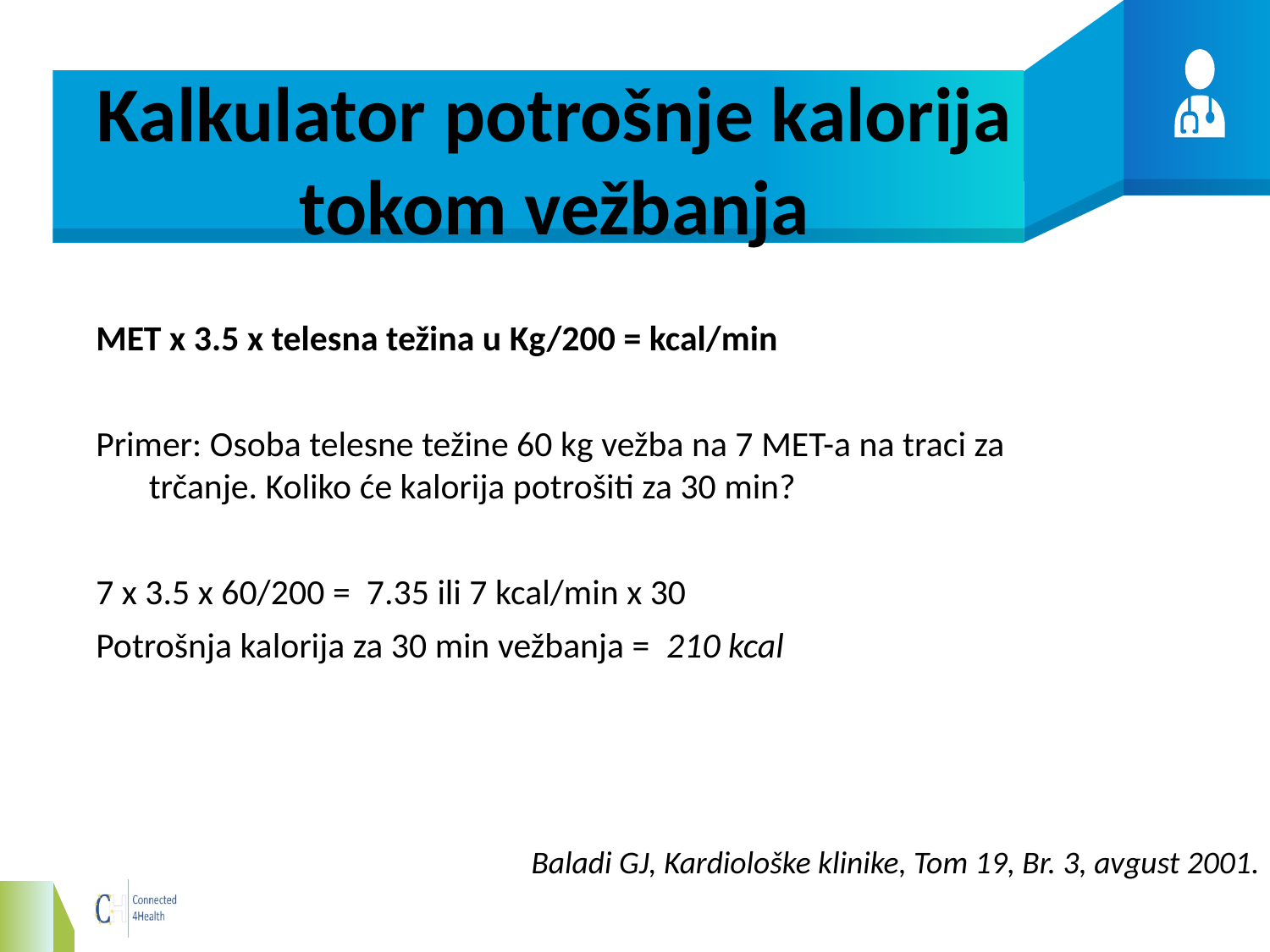

# Kalkulator potrošnje kalorija tokom vežbanja
MET x 3.5 x telesna težina u Kg/200 = kcal/min

Primer: Osoba telesne težine 60 kg vežba na 7 MET-a na traci za trčanje. Koliko će kalorija potrošiti za 30 min?

7 x 3.5 x 60/200 =  7.35 ili 7 kcal/min x 30
Potrošnja kalorija za 30 min vežbanja =  210 kcal

Baladi GJ, Kardiološke klinike, Tom 19, Br. 3, avgust 2001.